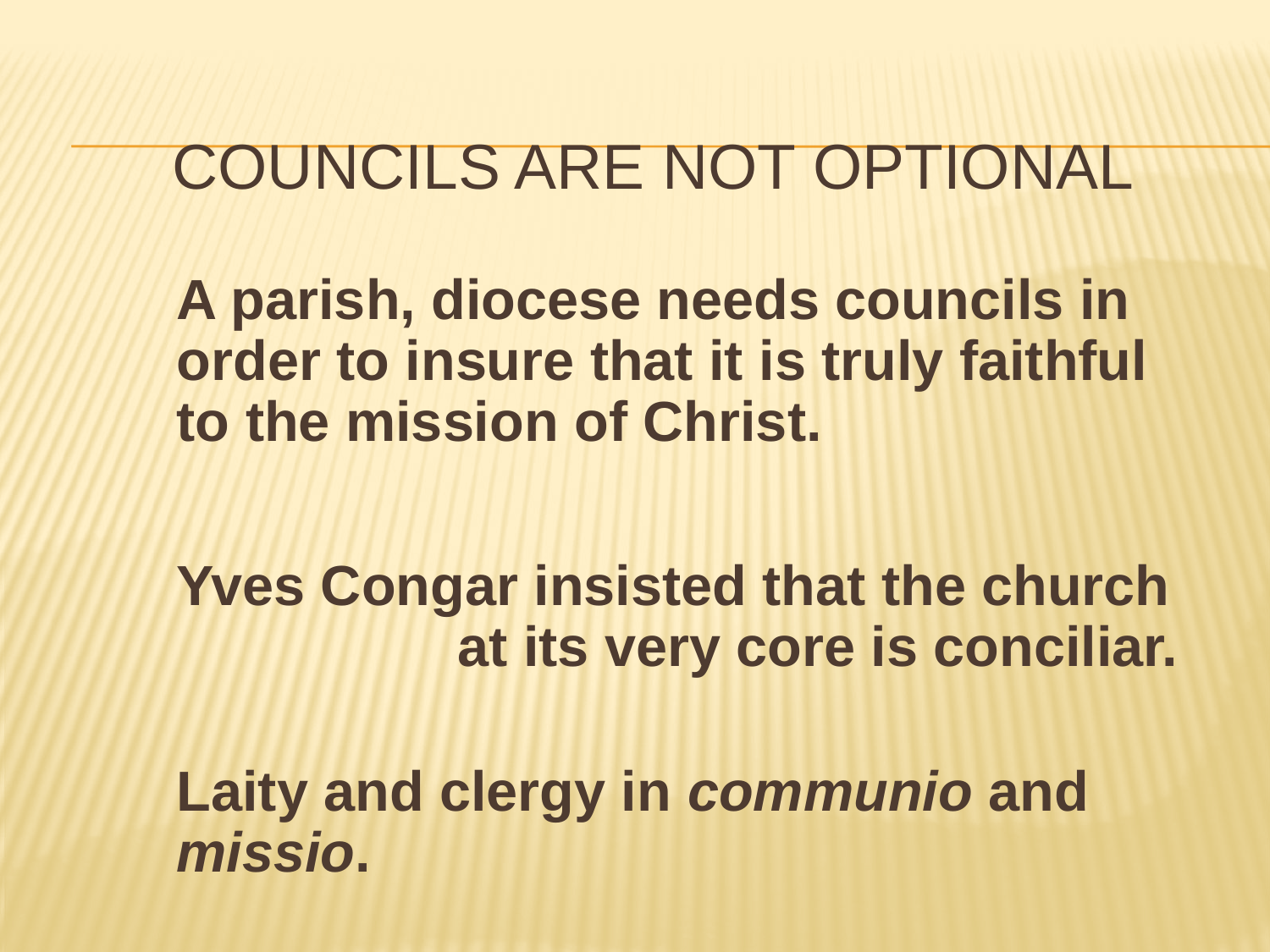

# Councils are Not Optional
	A parish, diocese needs councils in order to insure that it is truly faithful to the mission of Christ.

	Yves Congar insisted that the church                   at its very core is conciliar.

 	Laity and clergy in communio and missio.